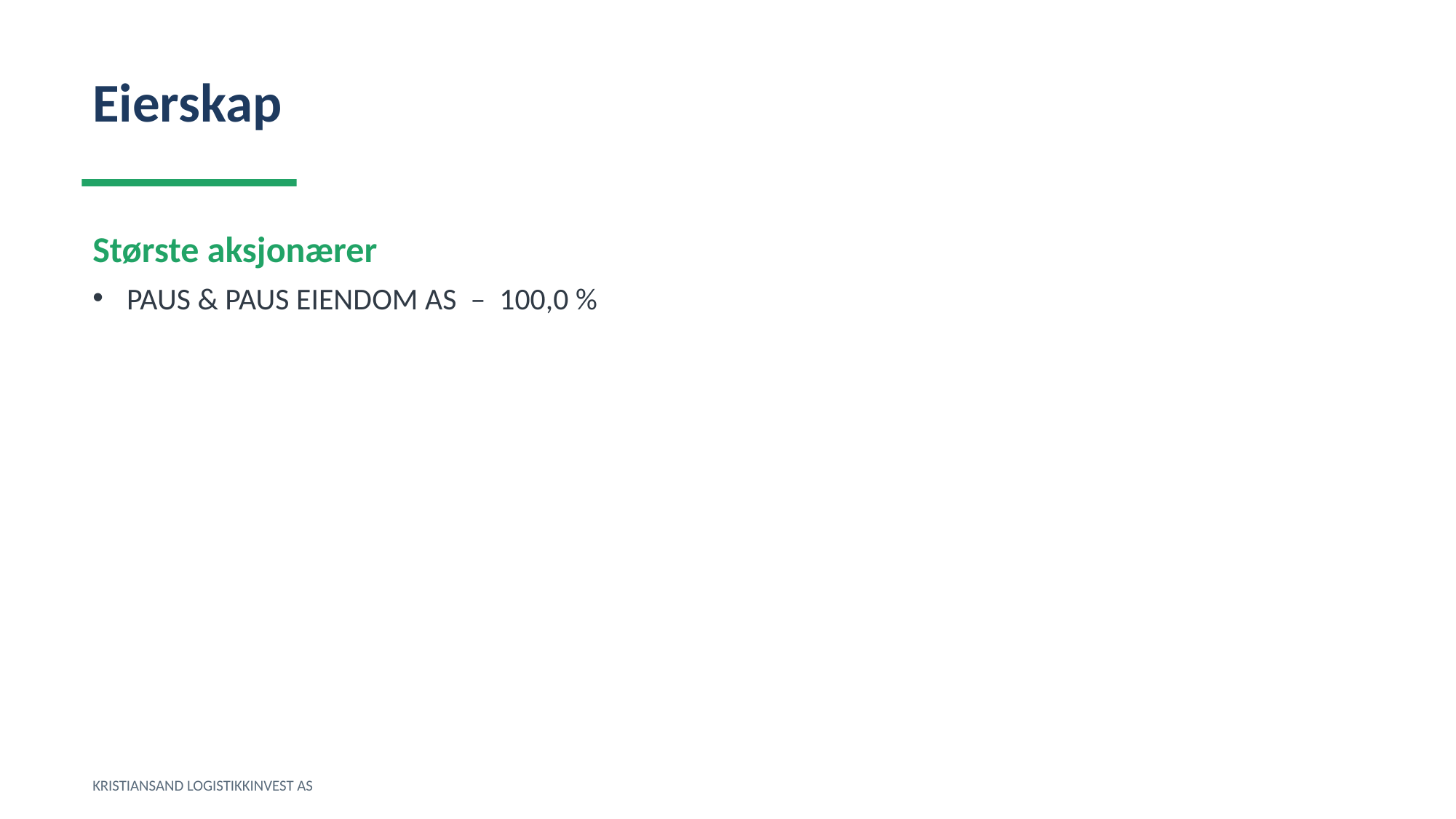

Eierskap

Største aksjonærer
PAUS & PAUS EIENDOM AS  –  100,0 %
KRISTIANSAND LOGISTIKKINVEST AS